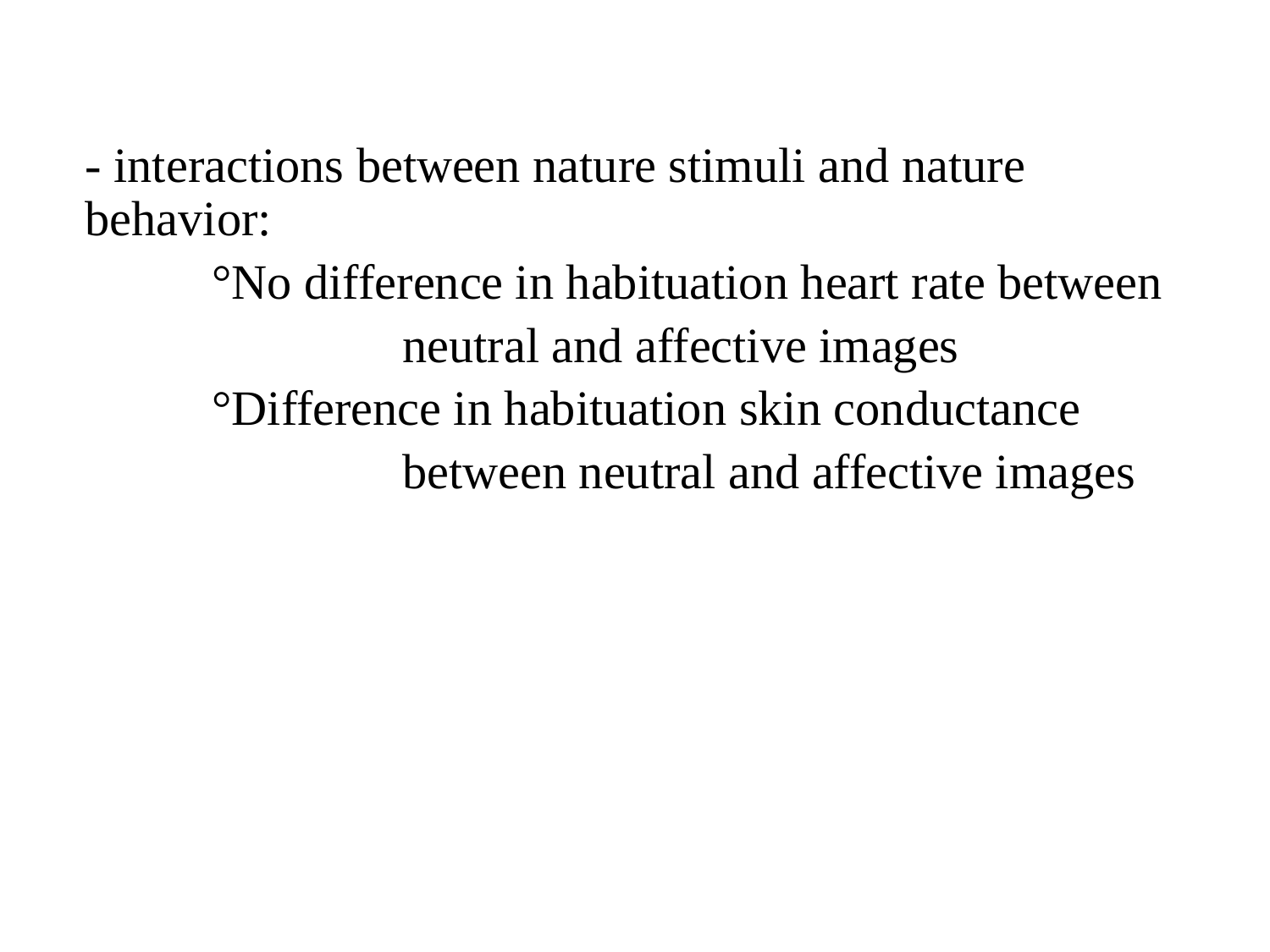

- interactions between nature stimuli and nature behavior:
		°No difference in habituation heart rate between
 			neutral and affective images
		°Difference in habituation skin conductance
 			between neutral and affective images